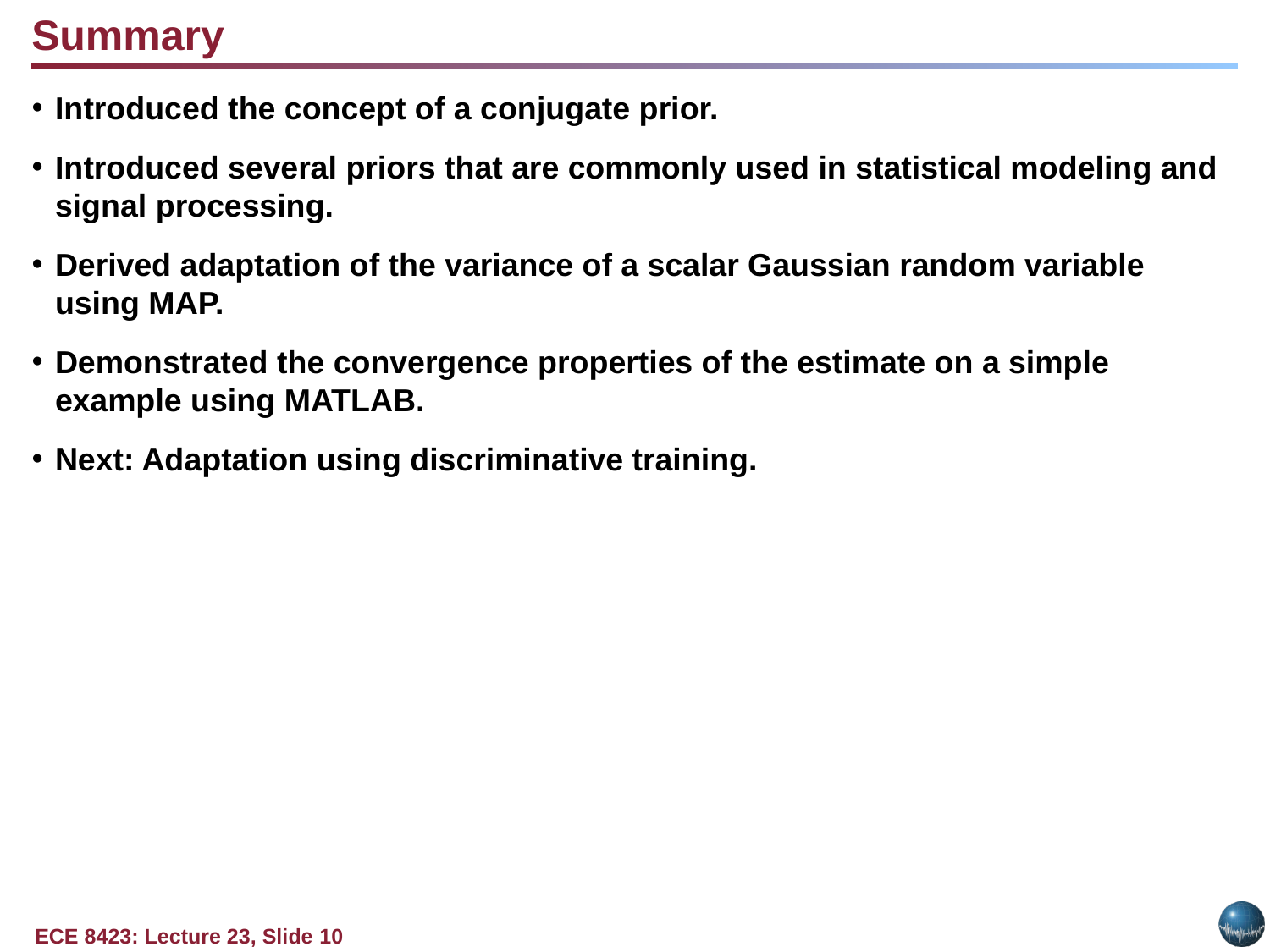

Summary
Introduced the concept of a conjugate prior.
Introduced several priors that are commonly used in statistical modeling and signal processing.
Derived adaptation of the variance of a scalar Gaussian random variable using MAP.
Demonstrated the convergence properties of the estimate on a simple example using MATLAB.
Next: Adaptation using discriminative training.